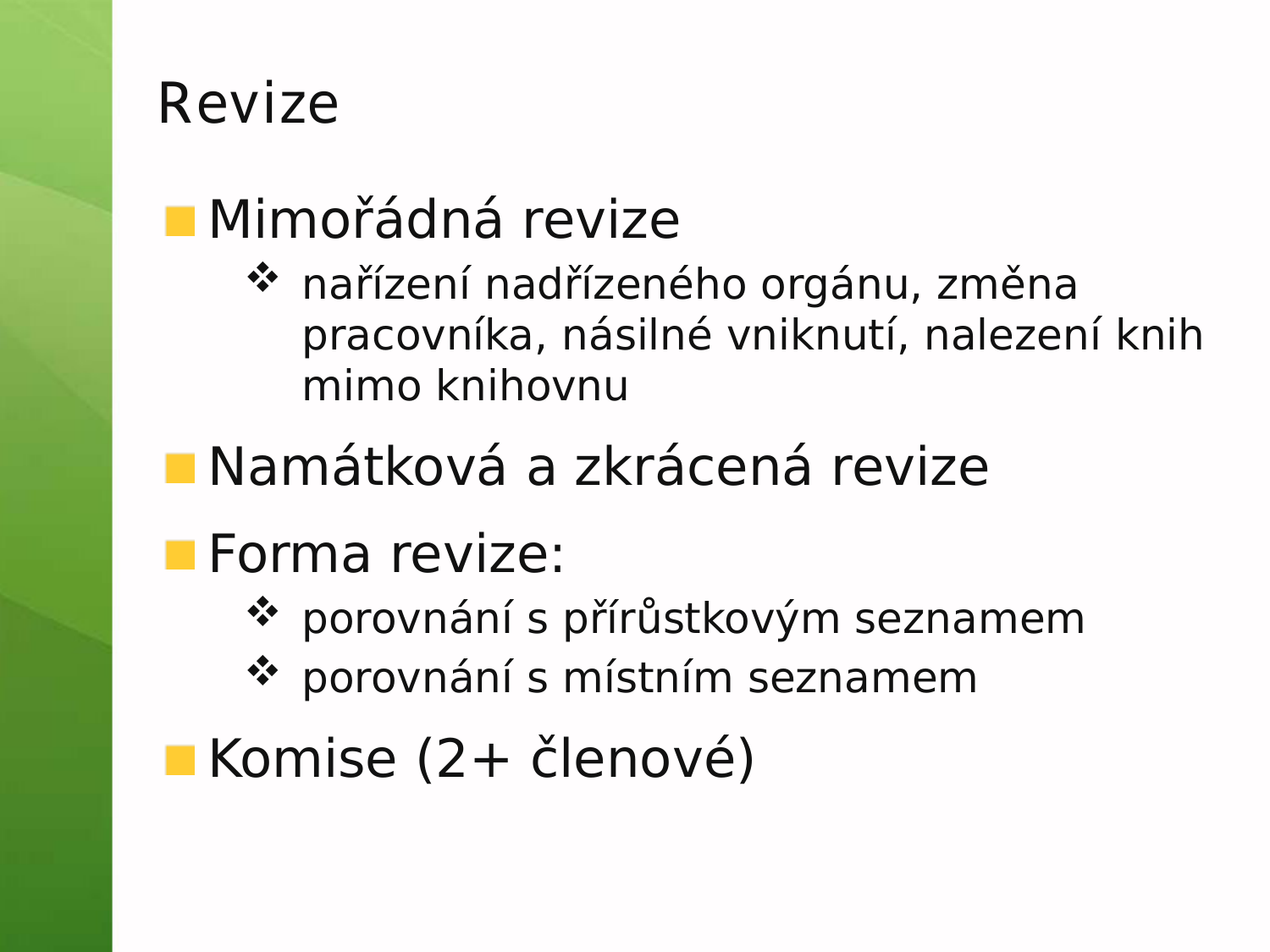

Revize
Mimořádná revize
nařízení nadřízeného orgánu, změna pracovníka, násilné vniknutí, nalezení knih mimo knihovnu
Namátková a zkrácená revize
Forma revize:
porovnání s přírůstkovým seznamem
porovnání s místním seznamem
Komise (2+ členové)